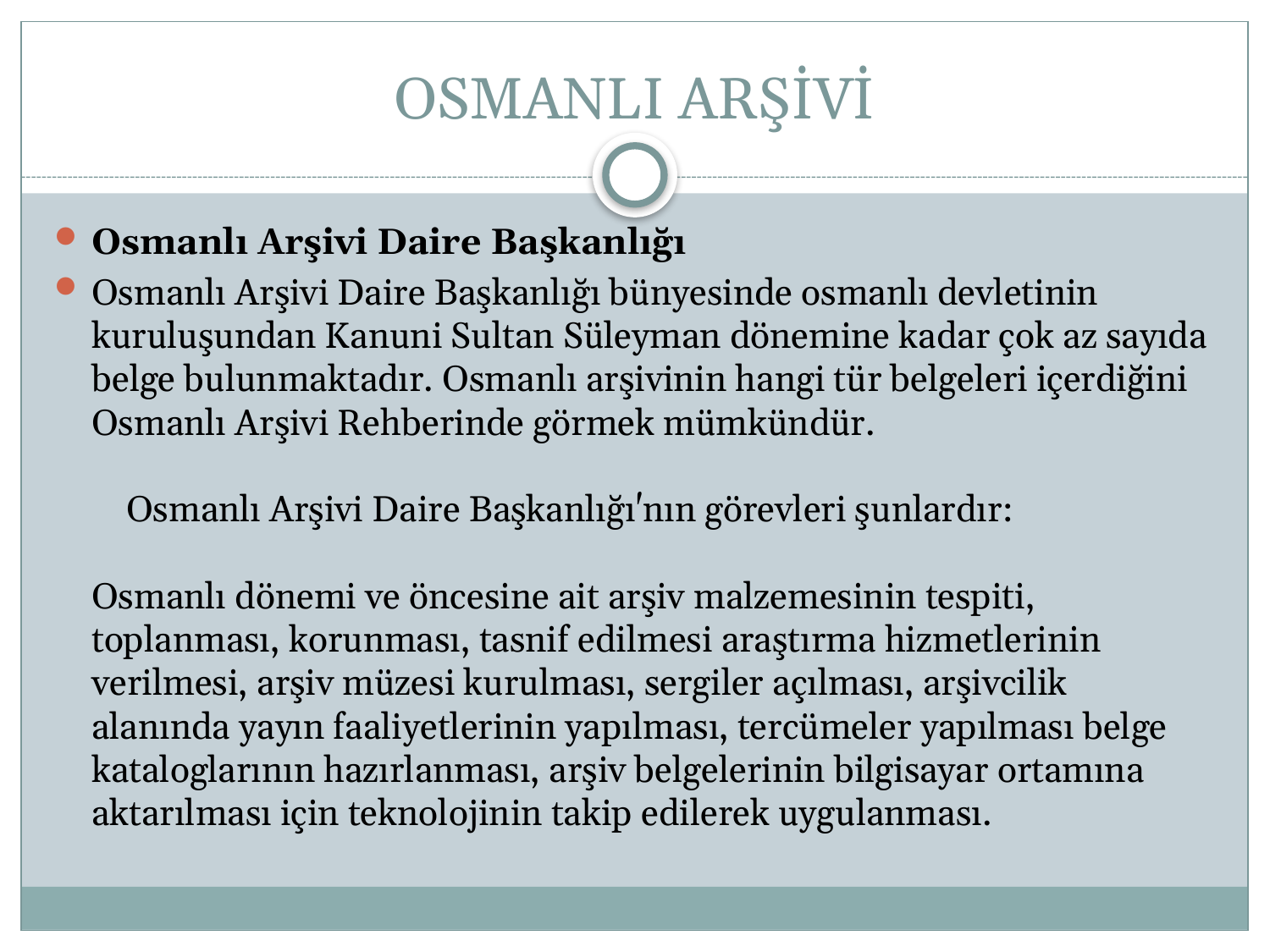

# OSMANLI ARŞİVİ
Osmanlı Arşivi Daire Başkanlığı
Osmanlı Arşivi Daire Başkanlığı bünyesinde osmanlı devletinin kuruluşundan Kanuni Sultan Süleyman dönemine kadar çok az sayıda belge bulunmaktadır. Osmanlı arşivinin hangi tür belgeleri içerdiğini Osmanlı Arşivi Rehberinde görmek mümkündür.
    Osmanlı Arşivi Daire Başkanlığı'nın görevleri şunlardır:
Osmanlı dönemi ve öncesine ait arşiv malzemesinin tespiti, toplanması, korunması, tasnif edilmesi araştırma hizmetlerinin verilmesi, arşiv müzesi kurulması, sergiler açılması, arşivcilik alanında yayın faaliyetlerinin yapılması, tercümeler yapılması belge kataloglarının hazırlanması, arşiv belgelerinin bilgisayar ortamına aktarılması için teknolojinin takip edilerek uygulanması.